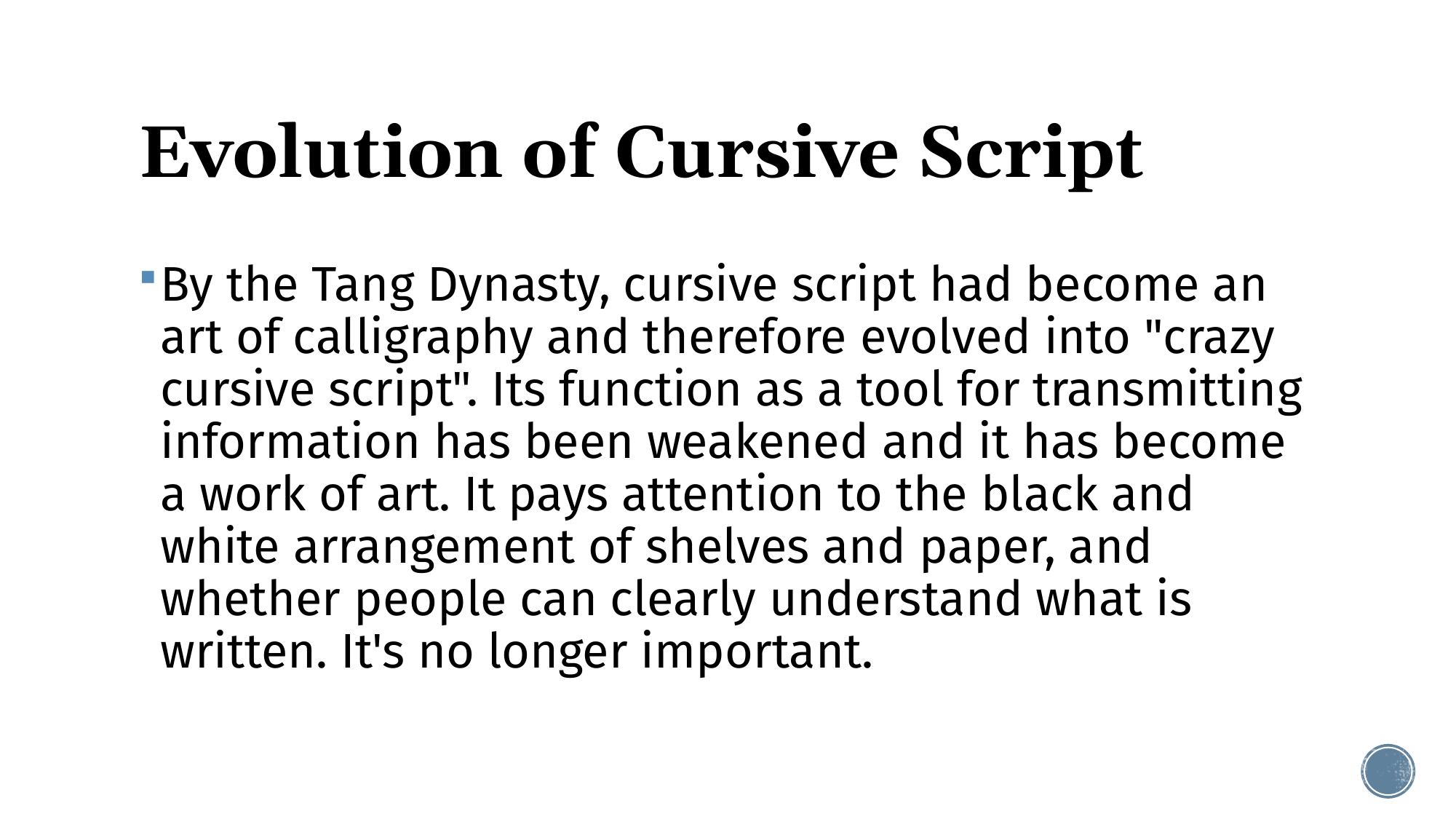

# Evolution of Cursive Script
By the Tang Dynasty, cursive script had become an art of calligraphy and therefore evolved into "crazy cursive script". Its function as a tool for transmitting information has been weakened and it has become a work of art. It pays attention to the black and white arrangement of shelves and paper, and whether people can clearly understand what is written. It's no longer important.